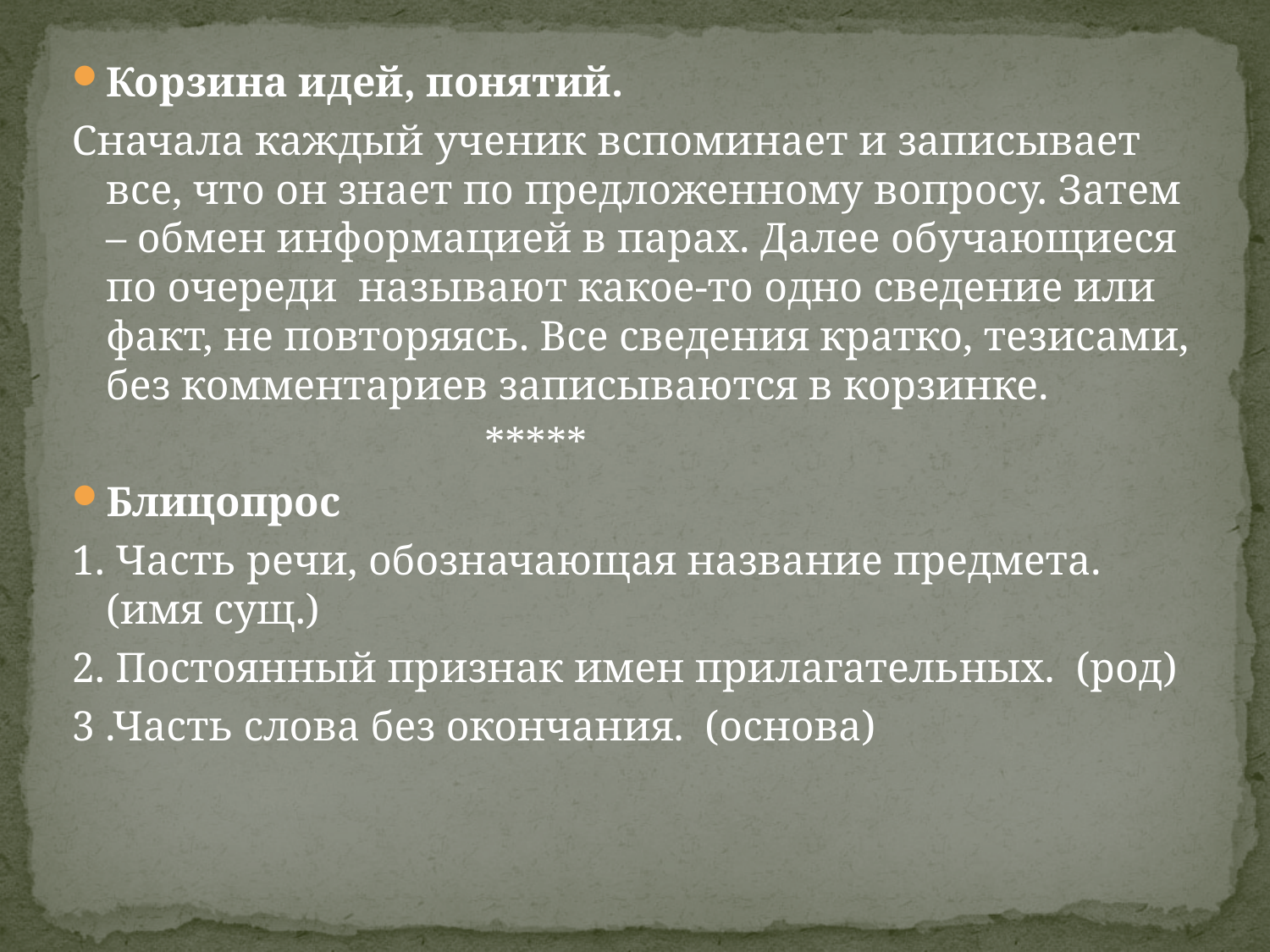

Корзина идей, понятий.
Сначала каждый ученик вспоминает и записывает все, что он знает по предложенному вопросу. Затем – обмен информацией в парах. Далее обучающиеся по очереди  называют какое-то одно сведение или факт, не повторяясь. Все сведения кратко, тезисами, без комментариев записываются в корзинке.
                                       *****
Блицопрос
1. Часть речи, обозначающая название предмета. (имя сущ.)
2. Постоянный признак имен прилагательных.  (род)
3 .Часть слова без окончания.  (основа)